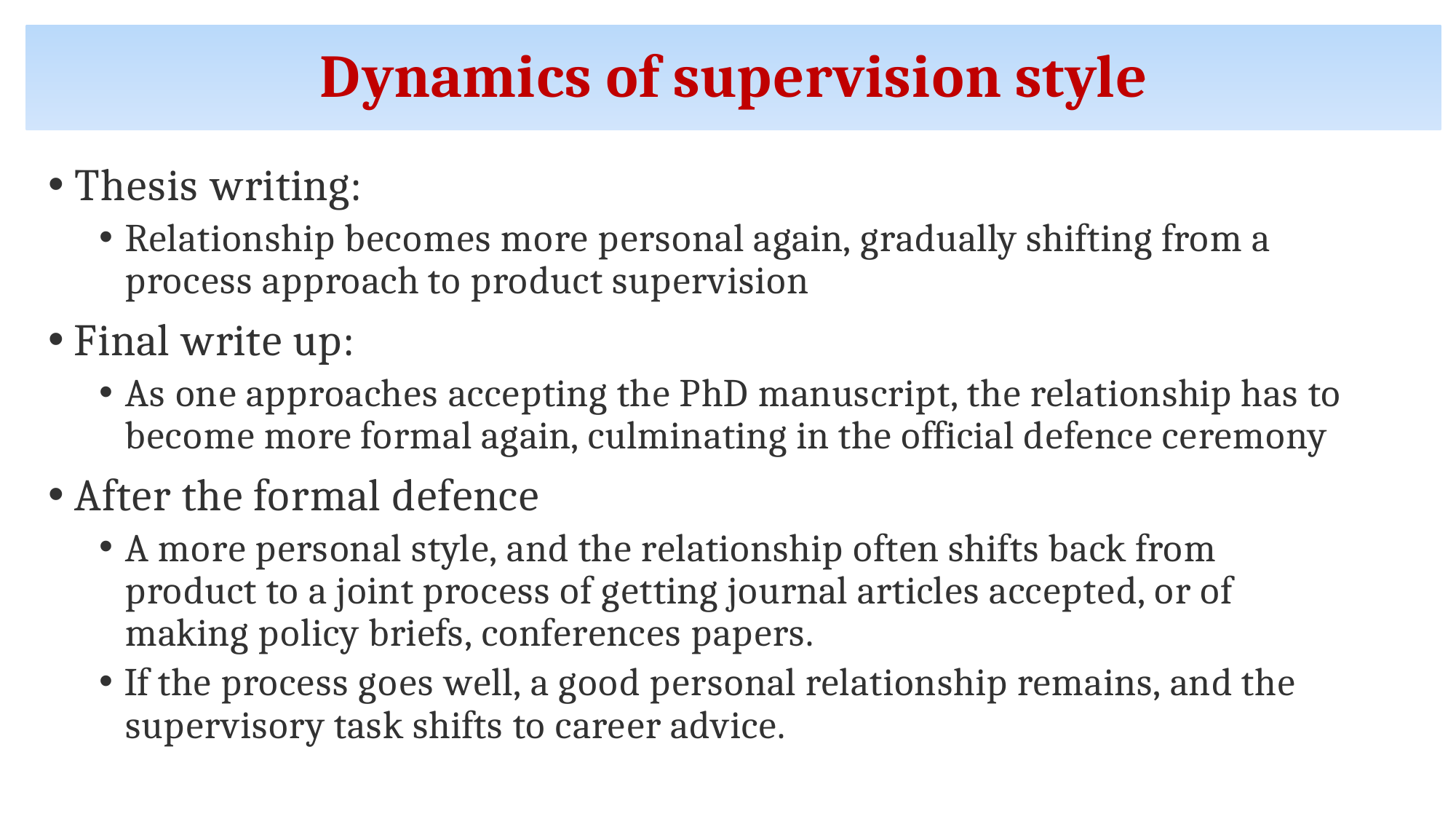

Dynamics of supervision style
Thesis writing:
Relationship becomes more personal again, gradually shifting from a process approach to product supervision
Final write up:
As one approaches accepting the PhD manuscript, the relationship has to become more formal again, culminating in the official defence ceremony
After the formal defence
A more personal style, and the relationship often shifts back from product to a joint process of getting journal articles accepted, or of making policy briefs, conferences papers.
If the process goes well, a good personal relationship remains, and the supervisory task shifts to career advice.